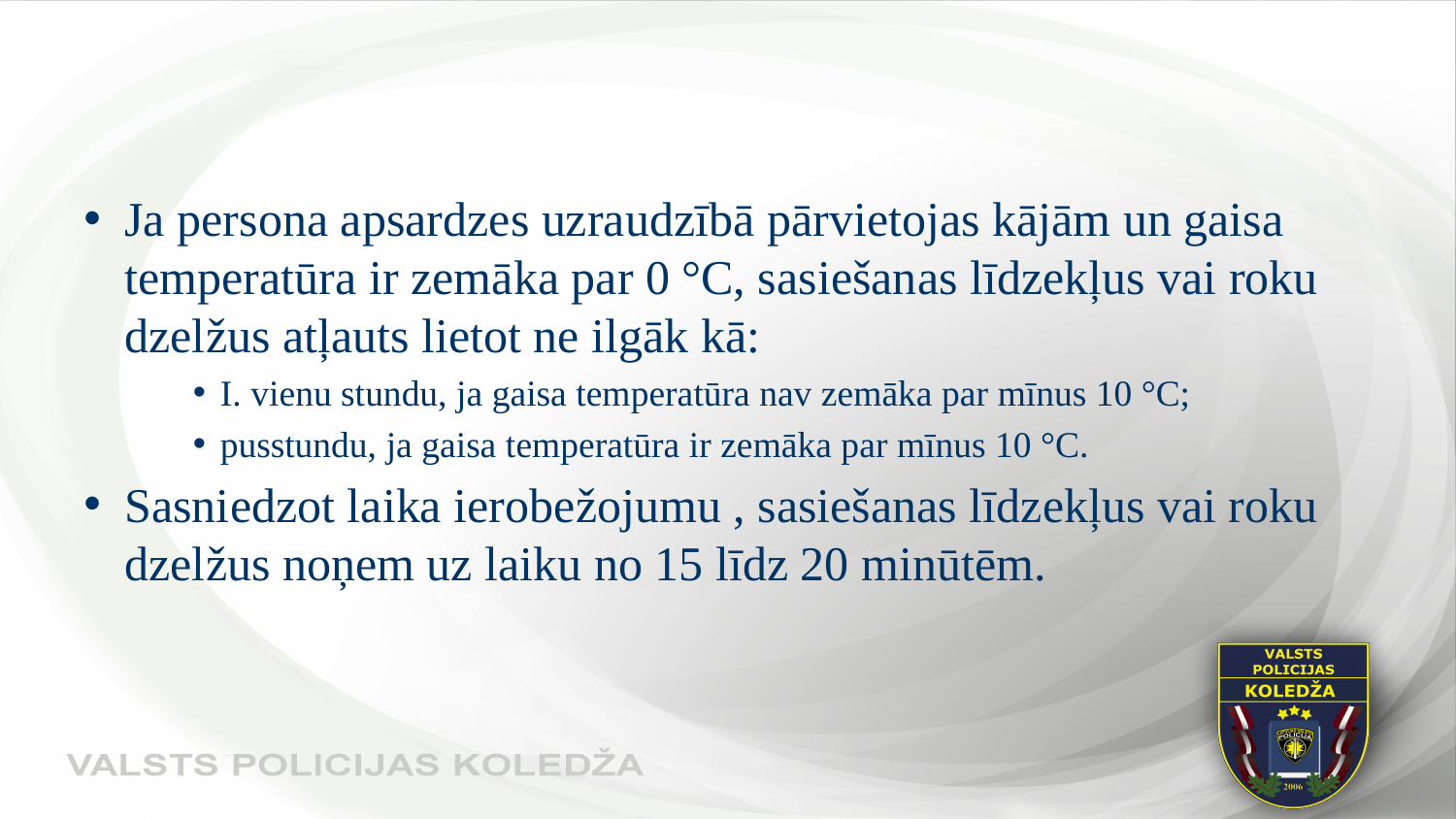

#
Ja persona apsardzes uzraudzībā pārvietojas kājām un gaisa temperatūra ir zemāka par 0 °C, sasiešanas līdzekļus vai roku dzelžus atļauts lietot ne ilgāk kā:
I. vienu stundu, ja gaisa temperatūra nav zemāka par mīnus 10 °C;
pusstundu, ja gaisa temperatūra ir zemāka par mīnus 10 °C.
Sasniedzot laika ierobežojumu , sasiešanas līdzekļus vai roku dzelžus noņem uz laiku no 15 līdz 20 minūtēm.